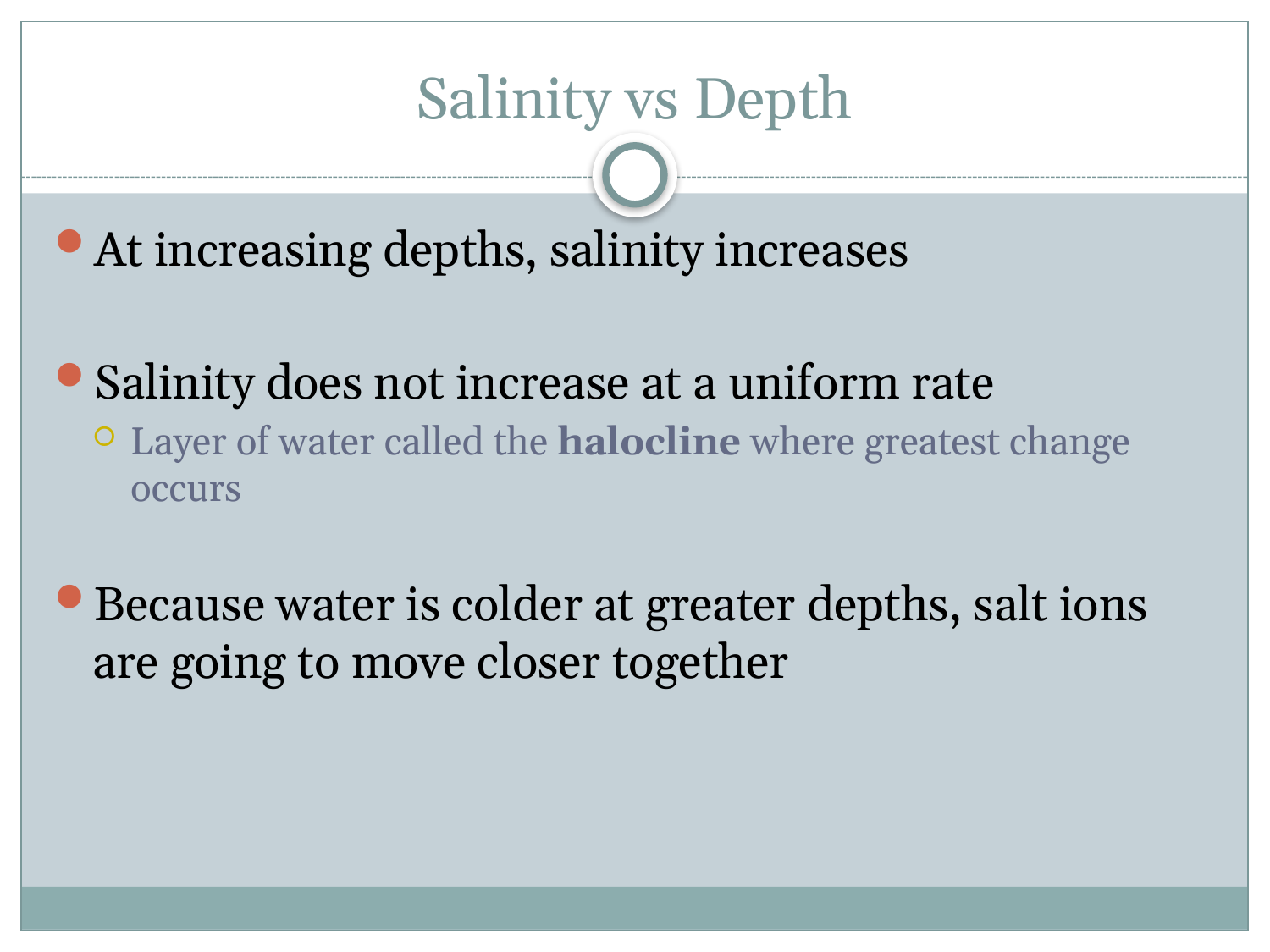

# Salinity vs Depth
At increasing depths, salinity increases

Salinity does not increase at a uniform rate
Layer of water called the halocline where greatest change occurs

Because water is colder at greater depths, salt ions are going to move closer together